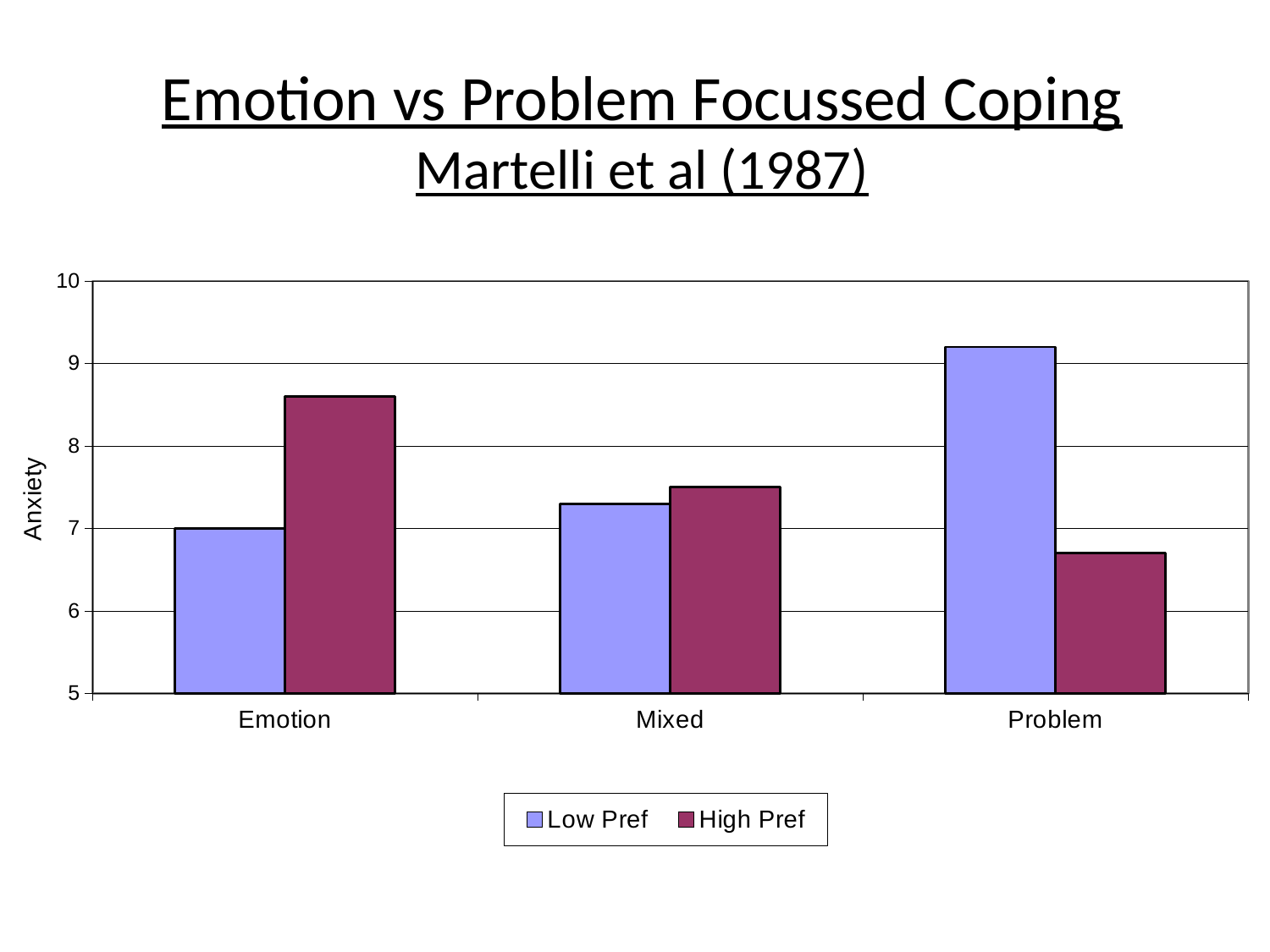

# Emotion vs Problem Focussed Coping Martelli et al (1987)

### Chart

| Category | Low Pref | High Pref |
|---|---|---|
| Emotion | 7.0 | 8.6 |
| Mixed | 7.3 | 7.5 |
| Problem | 9.200000000000001 | 6.7 |